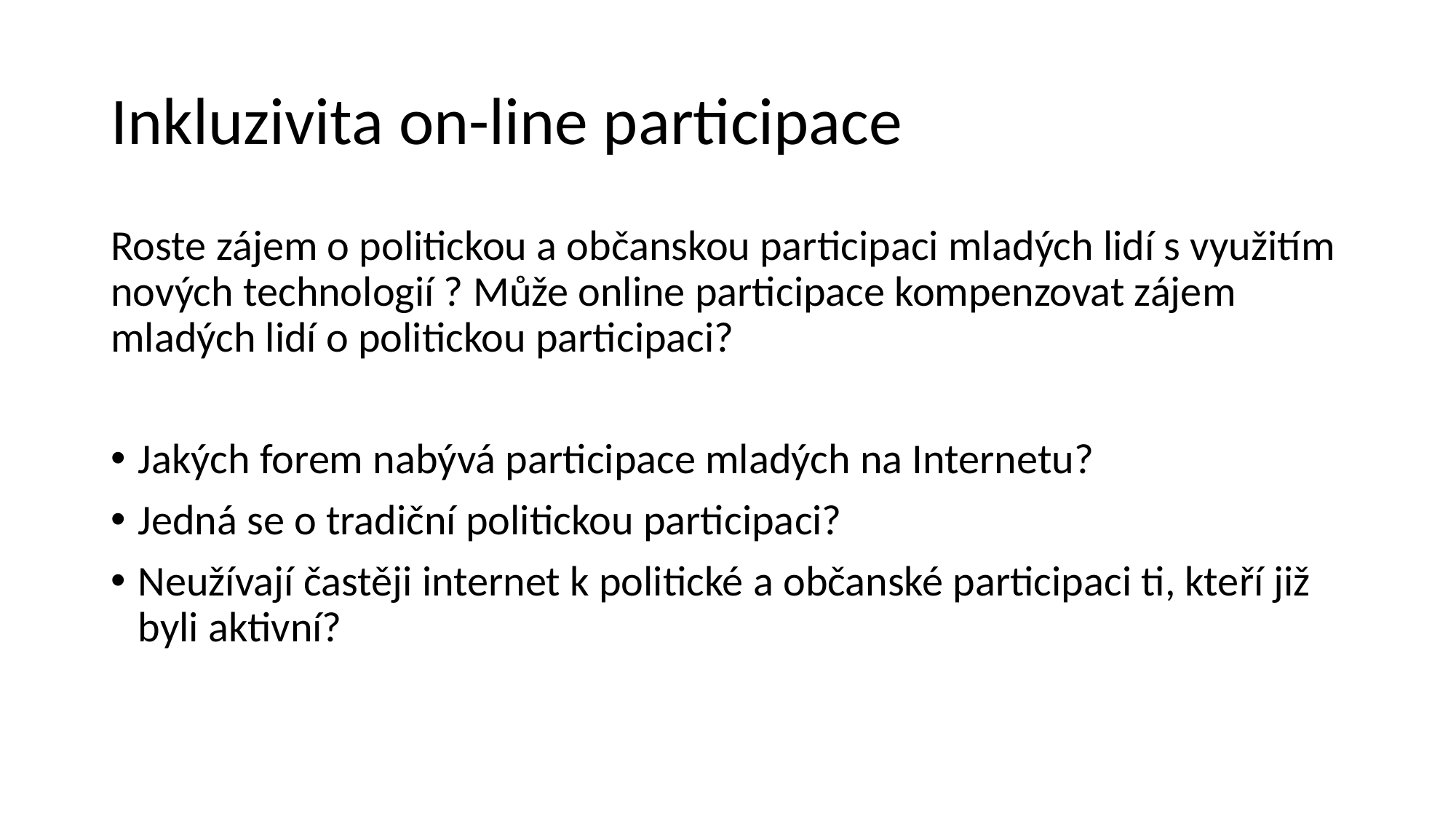

# Inkluzivita on-line participace
Roste zájem o politickou a občanskou participaci mladých lidí s využitím nových technologií ? Může online participace kompenzovat zájem mladých lidí o politickou participaci?

Jakých forem nabývá participace mladých na Internetu?
Jedná se o tradiční politickou participaci?
Neužívají častěji internet k politické a občanské participaci ti, kteří již byli aktivní?